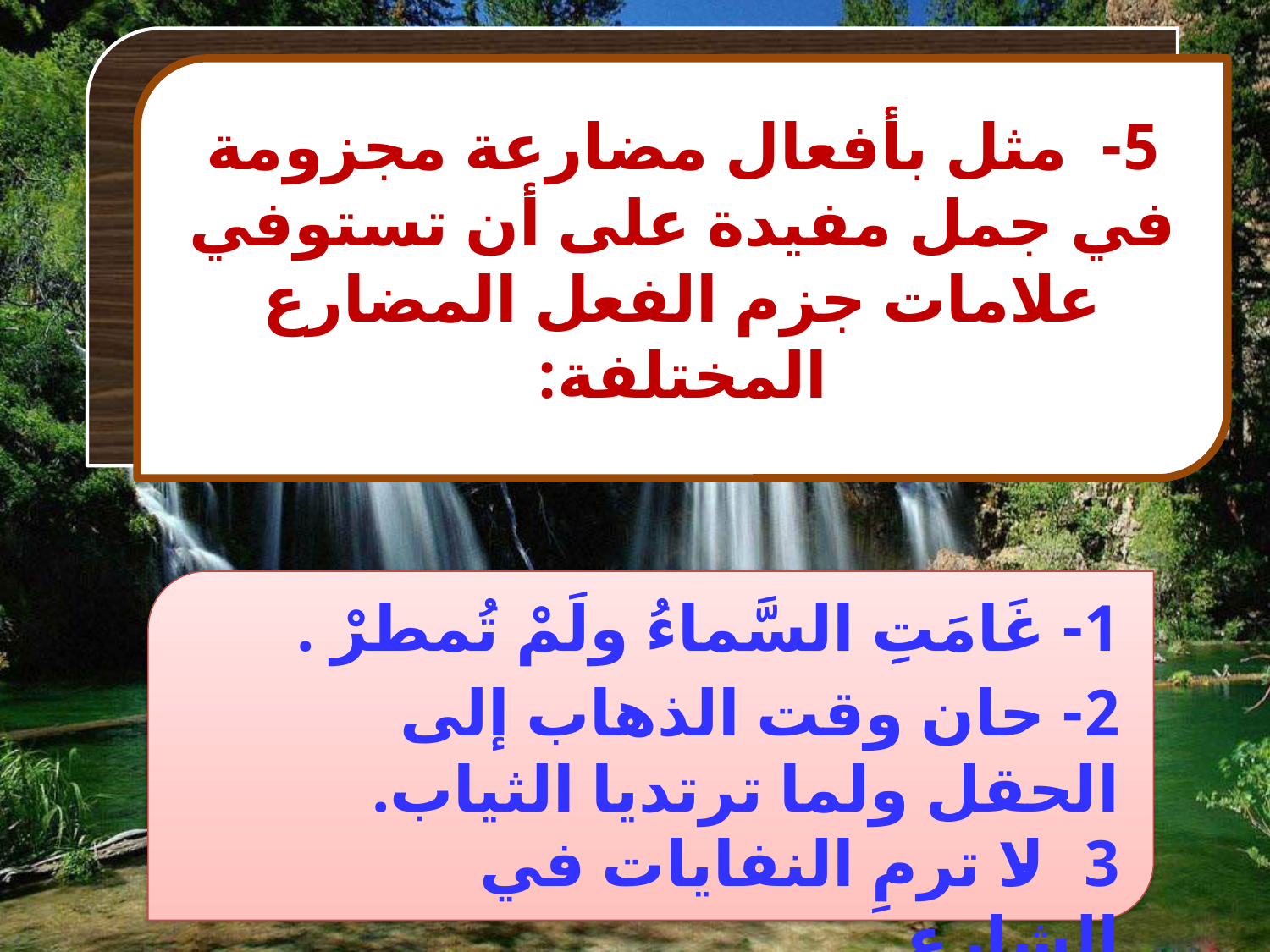

5-  مثل بأفعال مضارعة مجزومة في جمل مفيدة على أن تستوفي علامات جزم الفعل المضارع المختلفة:

1- غَامَتِ السَّماءُ ولَمْ تُمطرْ .
2- حان وقت الذهاب إلى الحقل ولما ترتديا الثياب.
3- لا ترمِ النفايات في الشارع.